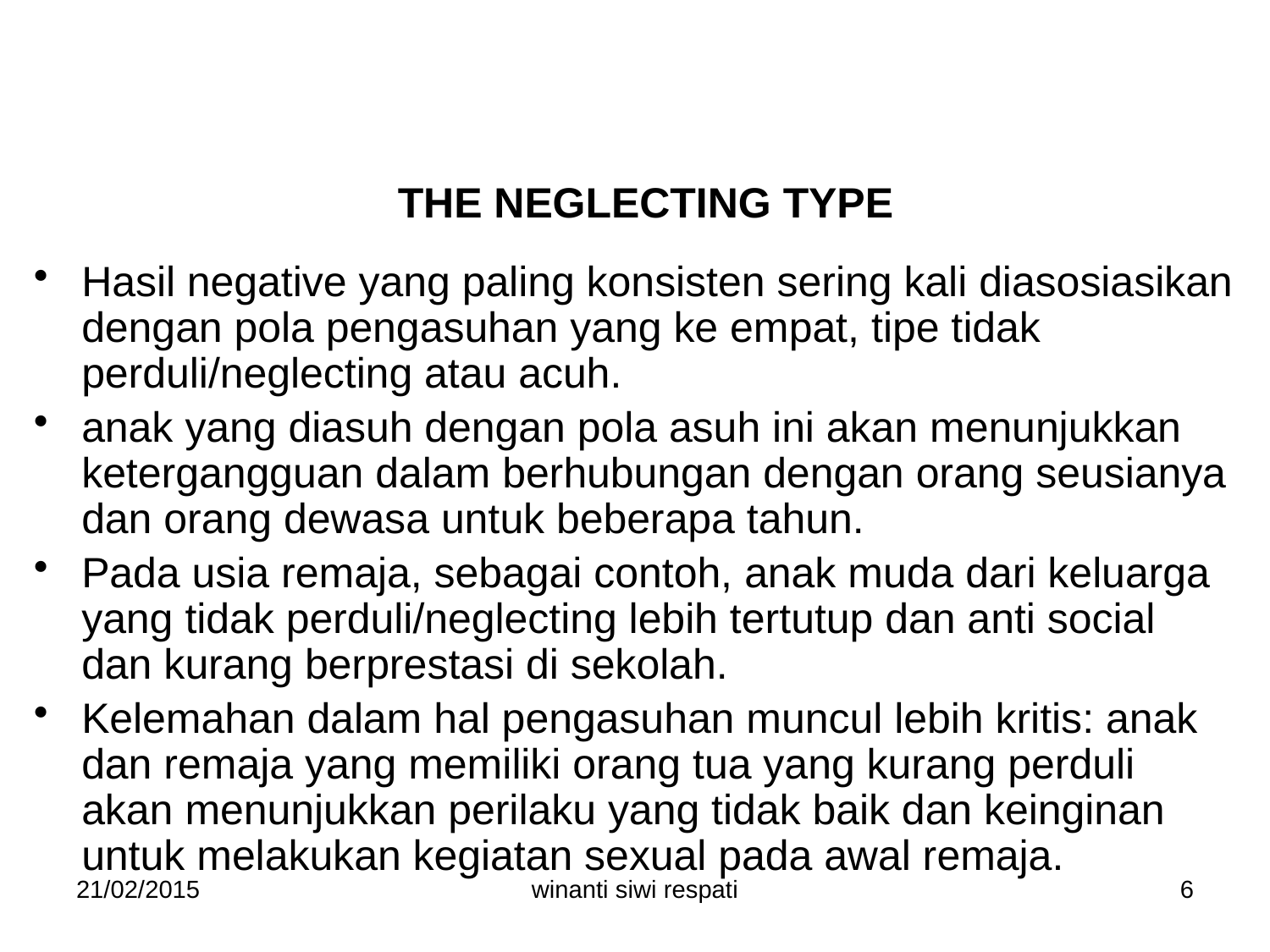

THE NEGLECTING TYPE
Hasil negative yang paling konsisten sering kali diasosiasikan dengan pola pengasuhan yang ke empat, tipe tidak perduli/neglecting atau acuh.
anak yang diasuh dengan pola asuh ini akan menunjukkan ketergangguan dalam berhubungan dengan orang seusianya dan orang dewasa untuk beberapa tahun.
Pada usia remaja, sebagai contoh, anak muda dari keluarga yang tidak perduli/neglecting lebih tertutup dan anti social dan kurang berprestasi di sekolah.
Kelemahan dalam hal pengasuhan muncul lebih kritis: anak dan remaja yang memiliki orang tua yang kurang perduli akan menunjukkan perilaku yang tidak baik dan keinginan untuk melakukan kegiatan sexual pada awal remaja.
21/02/2015
winanti siwi respati
6